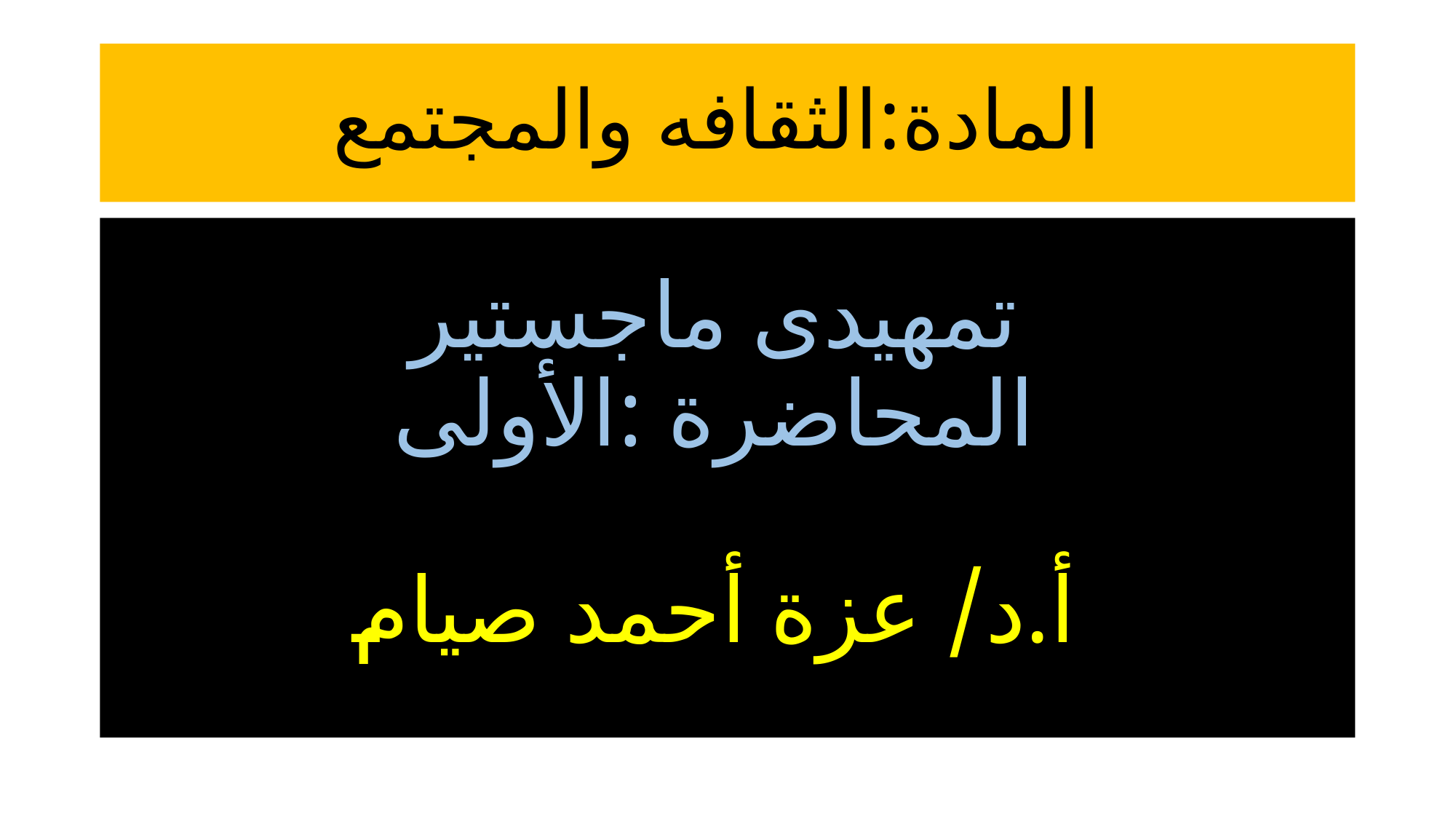

# المادة:الثقافه والمجتمع
تمهيدى ماجستير
المحاضرة :الأولى
أ.د/ عزة أحمد صيام